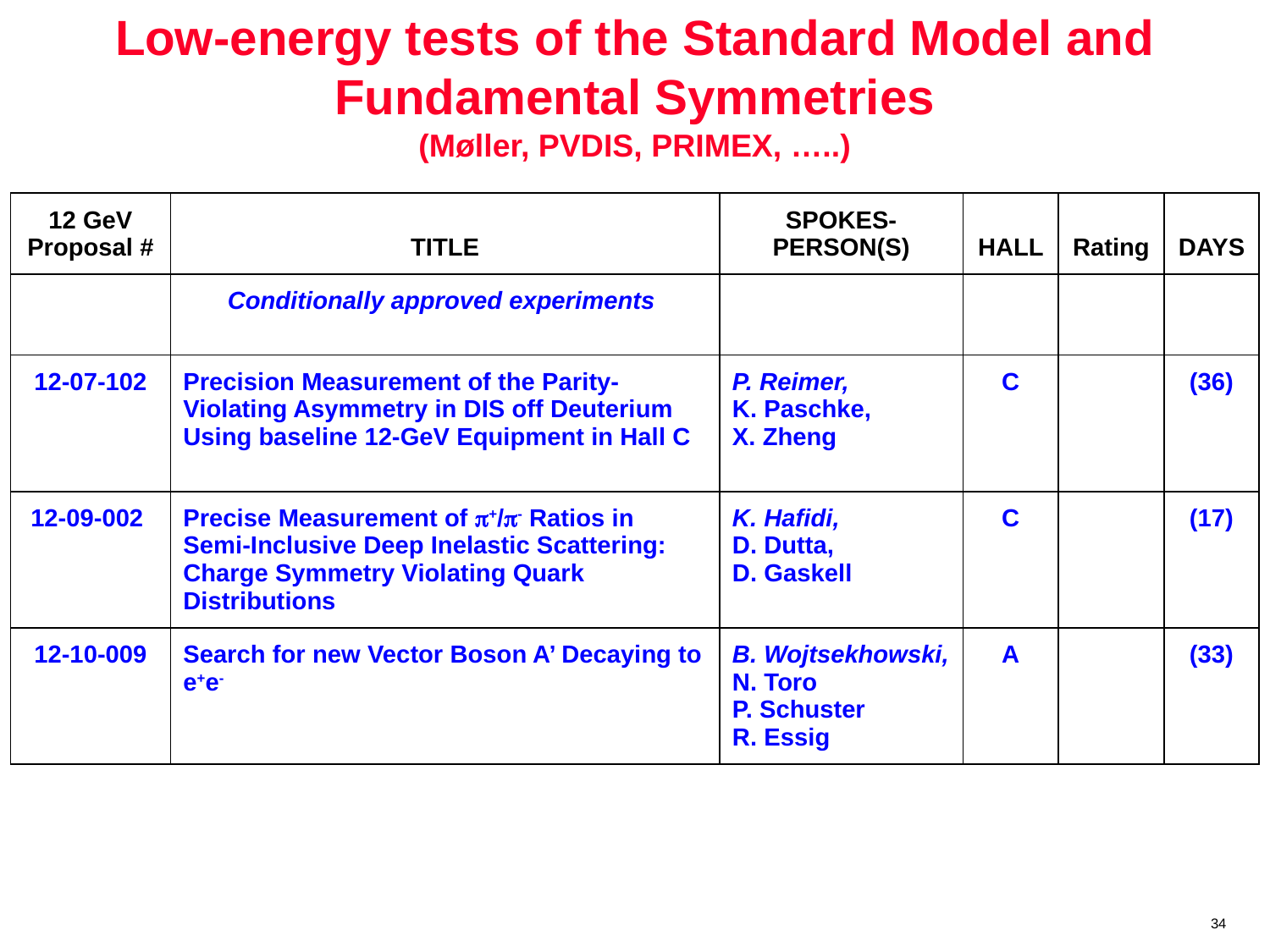

# Low-energy tests of the Standard Model and Fundamental Symmetries (Møller, PVDIS, PRIMEX, …..)
| 12 GeV Proposal # | TITLE | SPOKES-PERSON(S) | HALL | Rating | DAYS |
| --- | --- | --- | --- | --- | --- |
|  | Conditionally approved experiments |  |  |  |  |
| 12-07-102 | Precision Measurement of the Parity-Violating Asymmetry in DIS off Deuterium Using baseline 12-GeV Equipment in Hall C | P. Reimer, K. Paschke, X. Zheng | C |  | (36) |
| 12-09-002 | Precise Measurement of π+/π- Ratios in Semi-Inclusive Deep Inelastic Scattering: Charge Symmetry Violating Quark Distributions | K. Hafidi, D. Dutta, D. Gaskell | C |  | (17) |
| 12-10-009 | Search for new Vector Boson A’ Decaying to e+e- | B. Wojtsekhowski, N. Toro P. Schuster R. Essig | A |  | (33) |